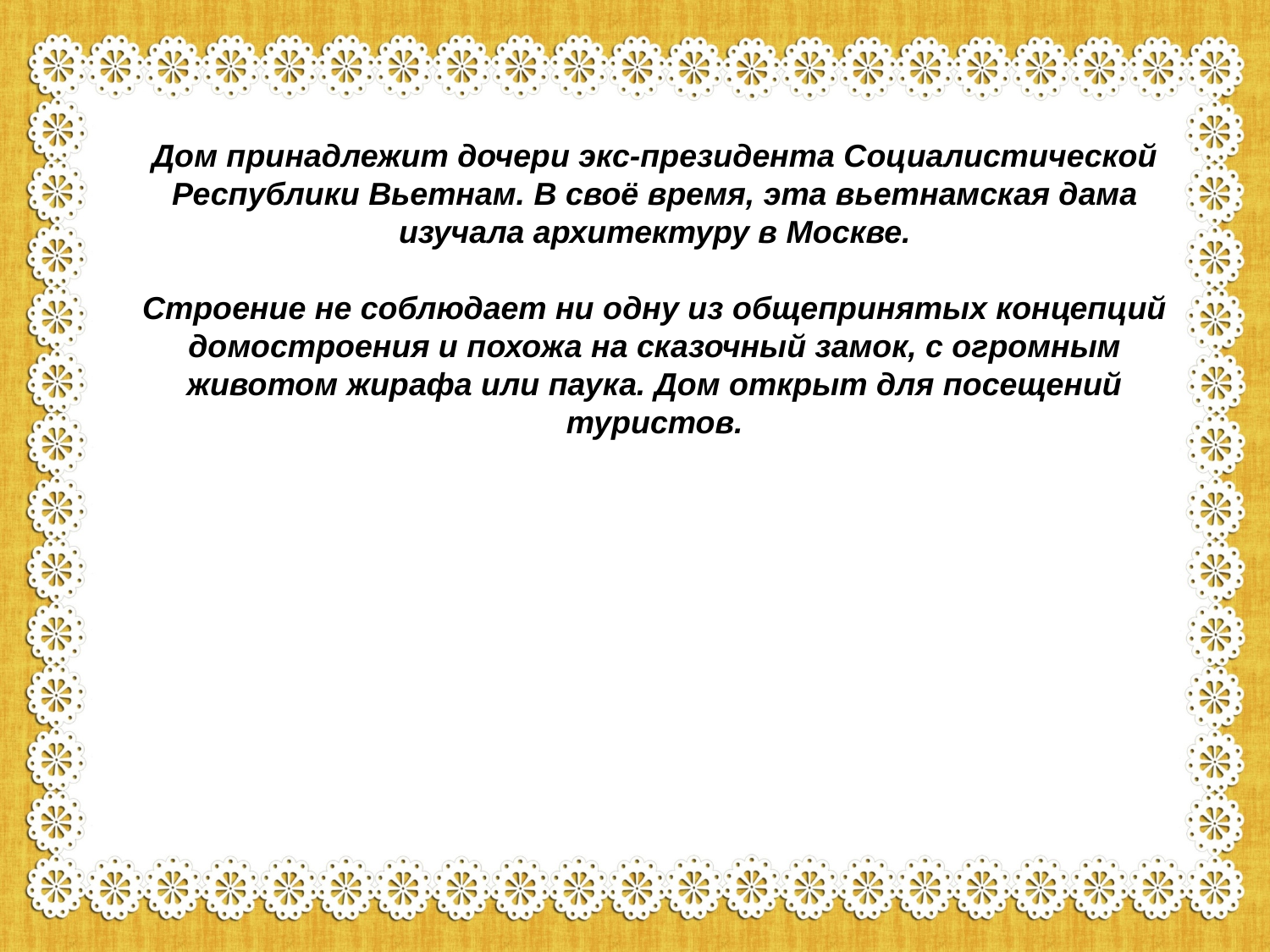

Дом принадлежит дочери экс-президента Социалистической Республики Вьетнам. В своё время, эта вьетнамская дама изучала архитектуру в Москве.

Строение не соблюдает ни одну из общепринятых концепций домостроения и похожа на сказочный замок, с огромным животом жирафа или паука. Дом открыт для посещений туристов.